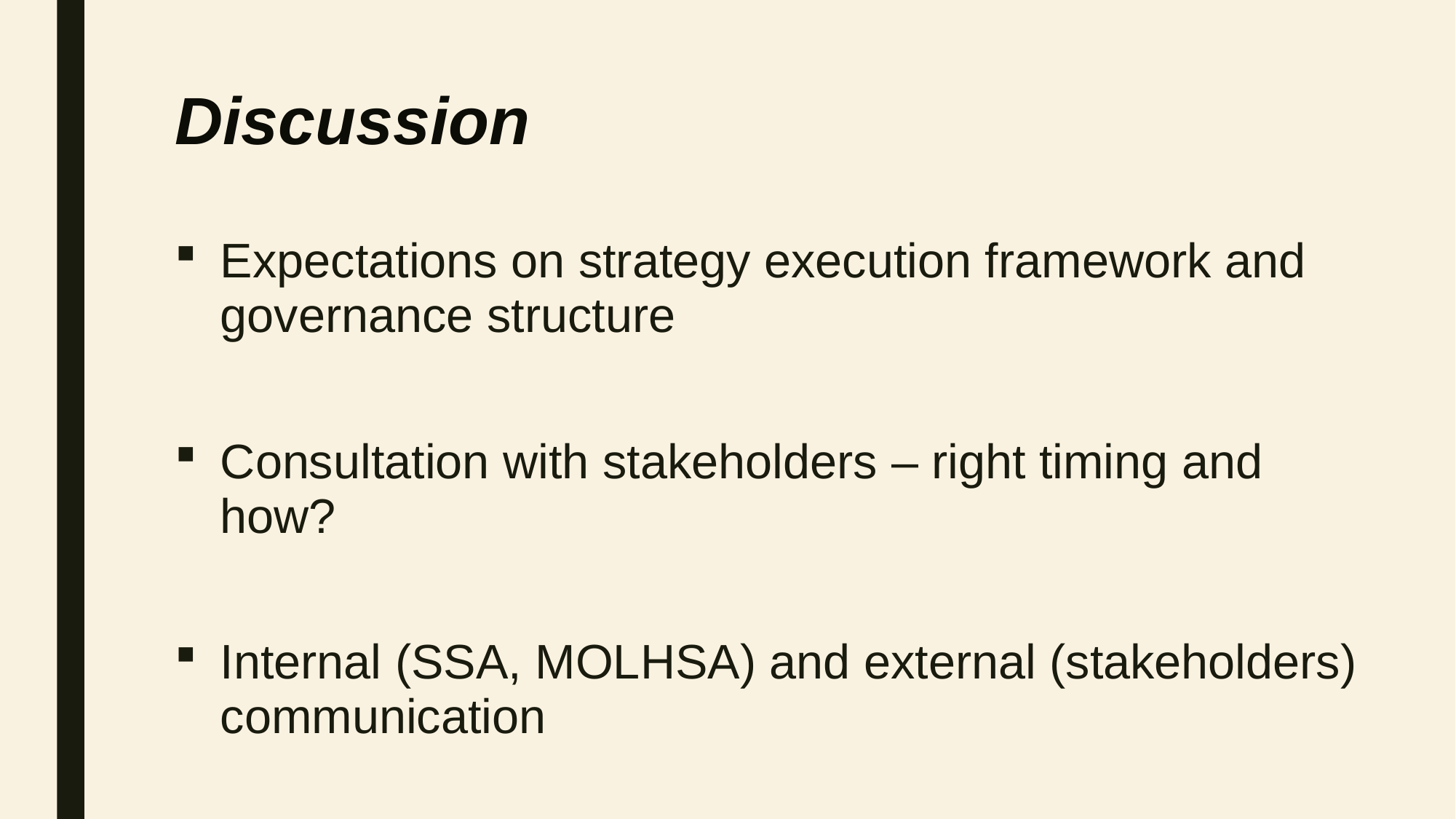

# Discussion
Expectations on strategy execution framework and governance structure

Consultation with stakeholders – right timing and how?

Internal (SSA, MOLHSA) and external (stakeholders) communication